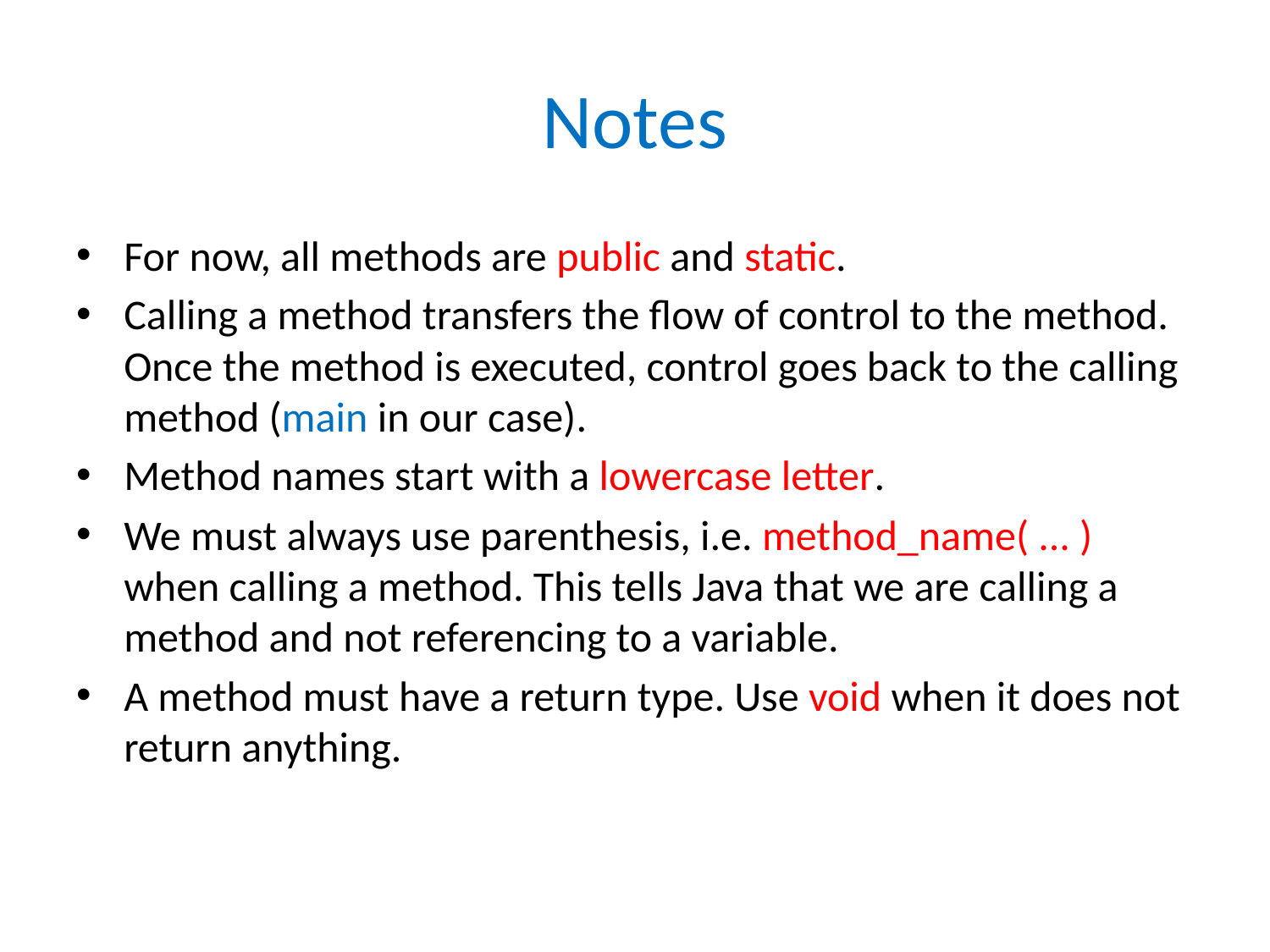

# Notes
For now, all methods are public and static.
Calling a method transfers the flow of control to the method. Once the method is executed, control goes back to the calling method (main in our case).
Method names start with a lowercase letter.
We must always use parenthesis, i.e. method_name( ... ) when calling a method. This tells Java that we are calling a method and not referencing to a variable.
A method must have a return type. Use void when it does not return anything.